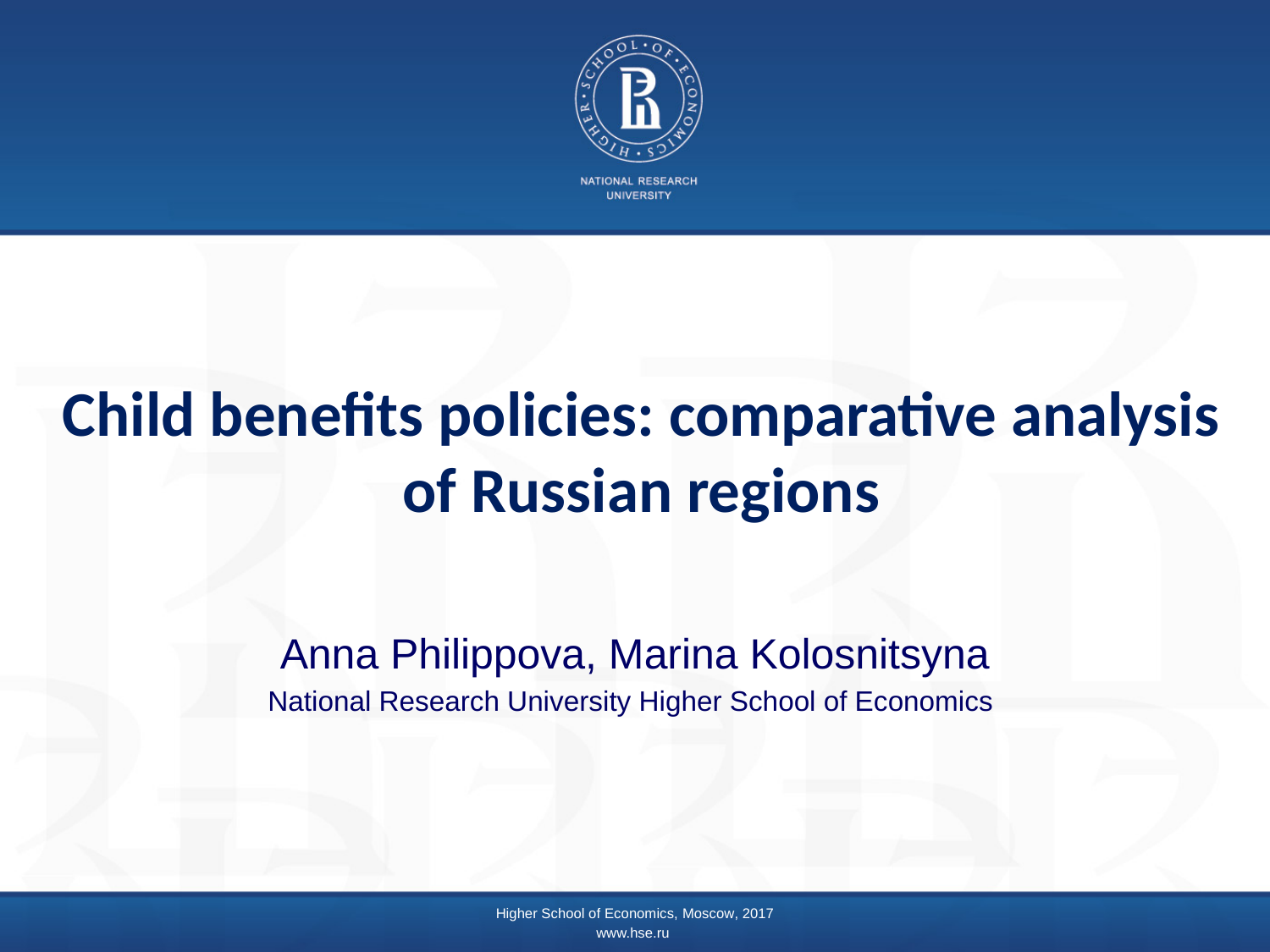

# Child benefits policies: comparative analysis of Russian regions
Anna Philippova, Marina Kolosnitsyna
National Research University Higher School of Economics
Higher School of Economics, Moscow, 2017
www.hse.ru